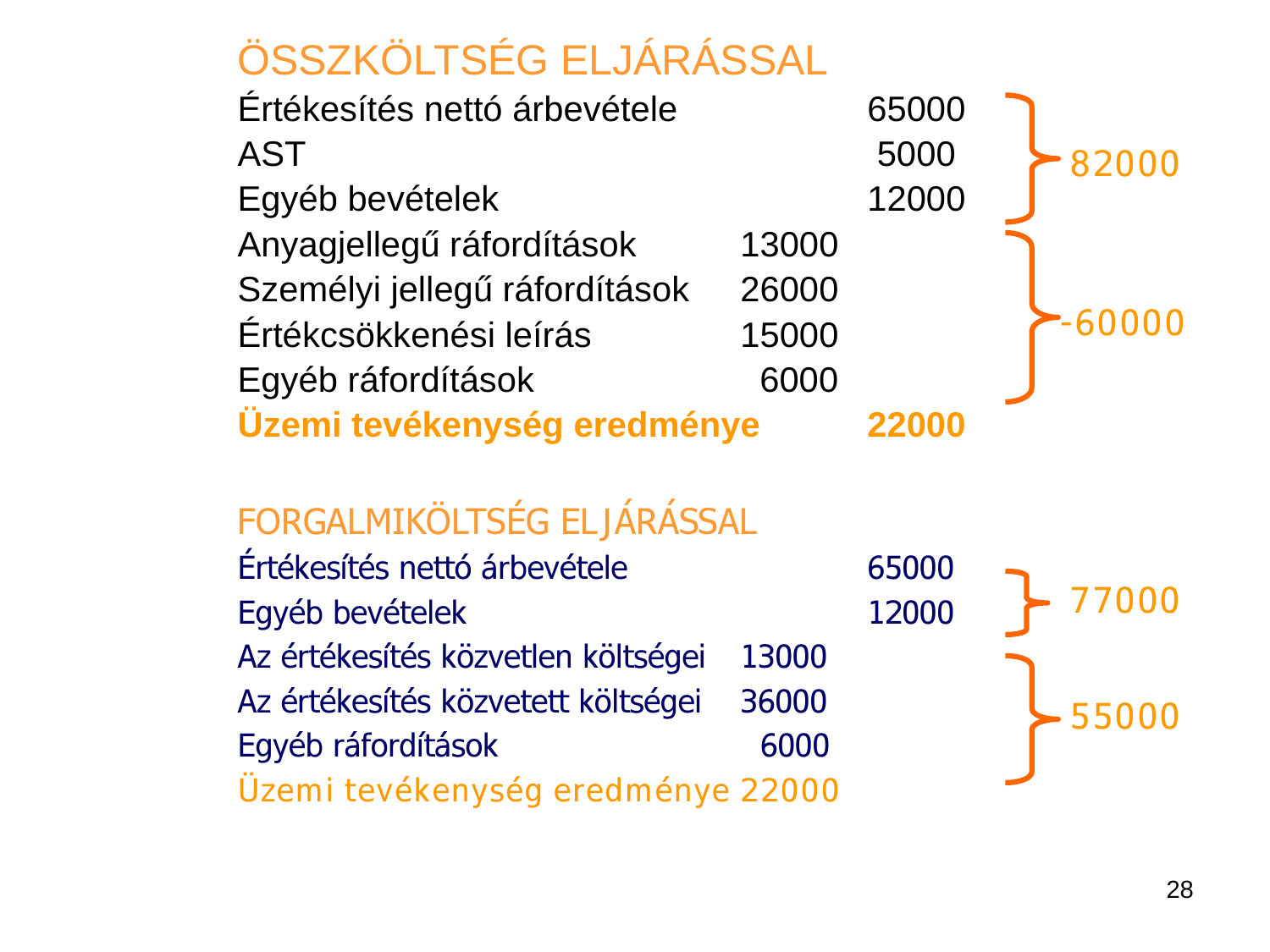

ÖSSZKÖLTSÉG ELJÁRÁSSAL
Értékesítés nettó árbevétele		65000
AST				 	 5000
Egyéb bevételek 			12000
Anyagjellegű ráfordítások	13000
Személyi jellegű ráfordítások	26000
Értékcsökkenési leírás		15000
Egyéb ráfordítások		  6000
Üzemi tevékenység eredménye	22000

82000

-60000
FORGALMIKÖLTSÉG ELJÁRÁSSAL
Értékesítés nettó árbevétele		65000
Egyéb bevételek				12000
Az értékesítés közvetlen költségei	13000
Az értékesítés közvetett költségei	36000
Egyéb ráfordítások		  6000
Üzemi tevékenység eredménye	22000

77000

55000
28